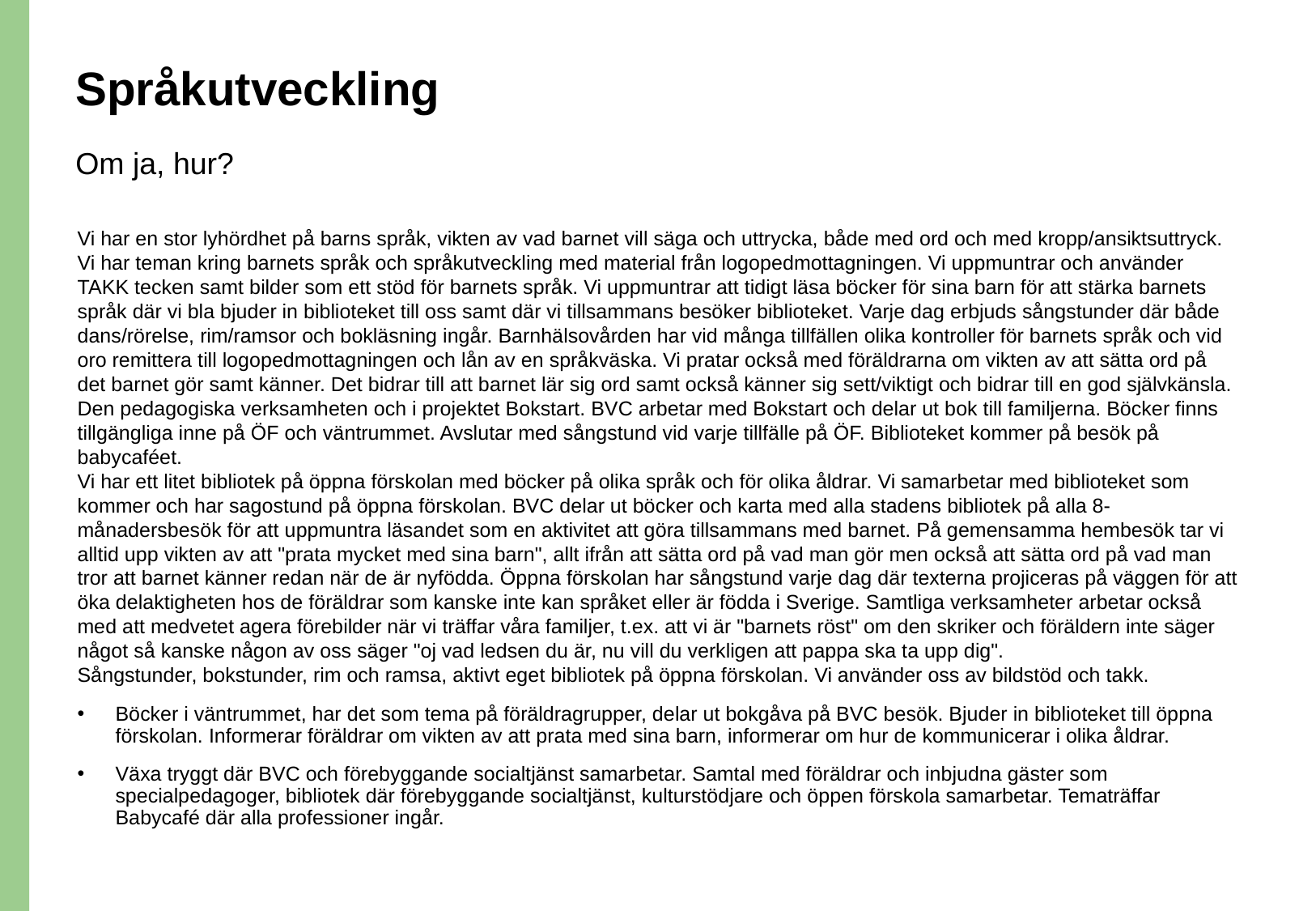

# Språkutveckling
Om ja, hur?

Vi har en stor lyhördhet på barns språk, vikten av vad barnet vill säga och uttrycka, både med ord och med kropp/ansiktsuttryck. Vi har teman kring barnets språk och språkutveckling med material från logopedmottagningen. Vi uppmuntrar och använder TAKK tecken samt bilder som ett stöd för barnets språk. Vi uppmuntrar att tidigt läsa böcker för sina barn för att stärka barnets språk där vi bla bjuder in biblioteket till oss samt där vi tillsammans besöker biblioteket. Varje dag erbjuds sångstunder där både dans/rörelse, rim/ramsor och bokläsning ingår. Barnhälsovården har vid många tillfällen olika kontroller för barnets språk och vid oro remittera till logopedmottagningen och lån av en språkväska. Vi pratar också med föräldrarna om vikten av att sätta ord på det barnet gör samt känner. Det bidrar till att barnet lär sig ord samt också känner sig sett/viktigt och bidrar till en god självkänsla.
Den pedagogiska verksamheten och i projektet Bokstart. BVC arbetar med Bokstart och delar ut bok till familjerna. Böcker finns tillgängliga inne på ÖF och väntrummet. Avslutar med sångstund vid varje tillfälle på ÖF. Biblioteket kommer på besök på babycaféet.
Vi har ett litet bibliotek på öppna förskolan med böcker på olika språk och för olika åldrar. Vi samarbetar med biblioteket som kommer och har sagostund på öppna förskolan. BVC delar ut böcker och karta med alla stadens bibliotek på alla 8-månadersbesök för att uppmuntra läsandet som en aktivitet att göra tillsammans med barnet. På gemensamma hembesök tar vi alltid upp vikten av att "prata mycket med sina barn", allt ifrån att sätta ord på vad man gör men också att sätta ord på vad man tror att barnet känner redan när de är nyfödda. Öppna förskolan har sångstund varje dag där texterna projiceras på väggen för att öka delaktigheten hos de föräldrar som kanske inte kan språket eller är födda i Sverige. Samtliga verksamheter arbetar också med att medvetet agera förebilder när vi träffar våra familjer, t.ex. att vi är "barnets röst" om den skriker och föräldern inte säger något så kanske någon av oss säger "oj vad ledsen du är, nu vill du verkligen att pappa ska ta upp dig".
Sångstunder, bokstunder, rim och ramsa, aktivt eget bibliotek på öppna förskolan. Vi använder oss av bildstöd och takk.
Böcker i väntrummet, har det som tema på föräldragrupper, delar ut bokgåva på BVC besök. Bjuder in biblioteket till öppna förskolan. Informerar föräldrar om vikten av att prata med sina barn, informerar om hur de kommunicerar i olika åldrar.
Växa tryggt där BVC och förebyggande socialtjänst samarbetar. Samtal med föräldrar och inbjudna gäster som specialpedagoger, bibliotek där förebyggande socialtjänst, kulturstödjare och öppen förskola samarbetar. Tematräffar Babycafé där alla professioner ingår.